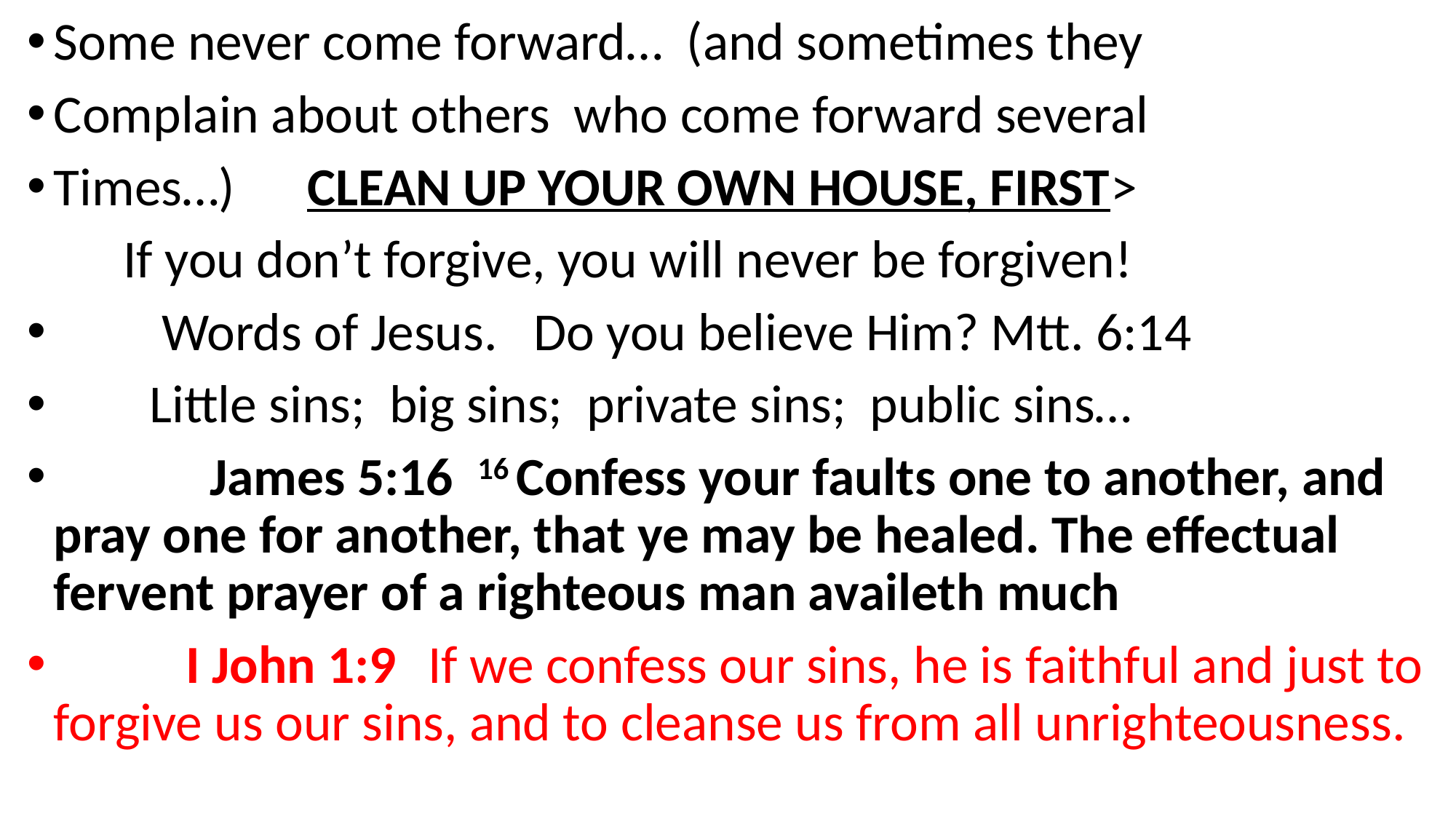

Some never come forward…  (and sometimes they
Complain about others  who come forward several
Times…)      CLEAN UP YOUR OWN HOUSE, FIRST>
        If you don’t forgive, you will never be forgiven!
         Words of Jesus.   Do you believe Him? Mtt. 6:14
        Little sins;  big sins;  private sins;  public sins…
             James 5:16  16 Confess your faults one to another, and pray one for another, that ye may be healed. The effectual fervent prayer of a righteous man availeth much
           I John 1:9   If we confess our sins, he is faithful and just to forgive us our sins, and to cleanse us from all unrighteousness.